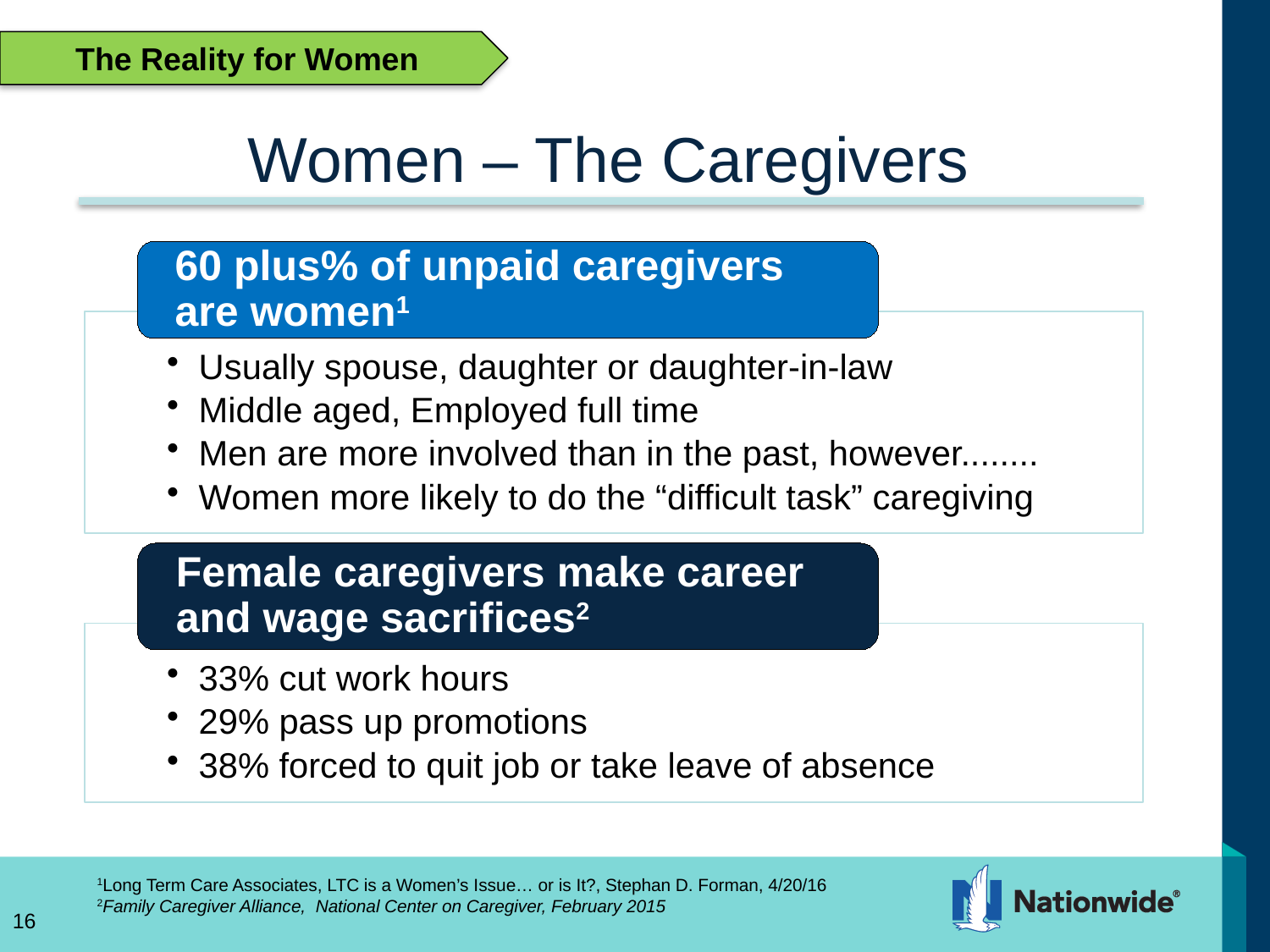

The Reality for Women
# Women – The Caregivers
Usually spouse, daughter or daughter-in-law
Middle aged, Employed full time
Men are more involved than in the past, however........
Women more likely to do the “difficult task” caregiving
60 plus% of unpaid caregivers are women1
33% cut work hours
29% pass up promotions
38% forced to quit job or take leave of absence
Female caregivers make career and wage sacrifices2
1Long Term Care Associates, LTC is a Women’s Issue… or is It?, Stephan D. Forman, 4/20/16
2Family Caregiver Alliance,  National Center on Caregiver, February 2015
16